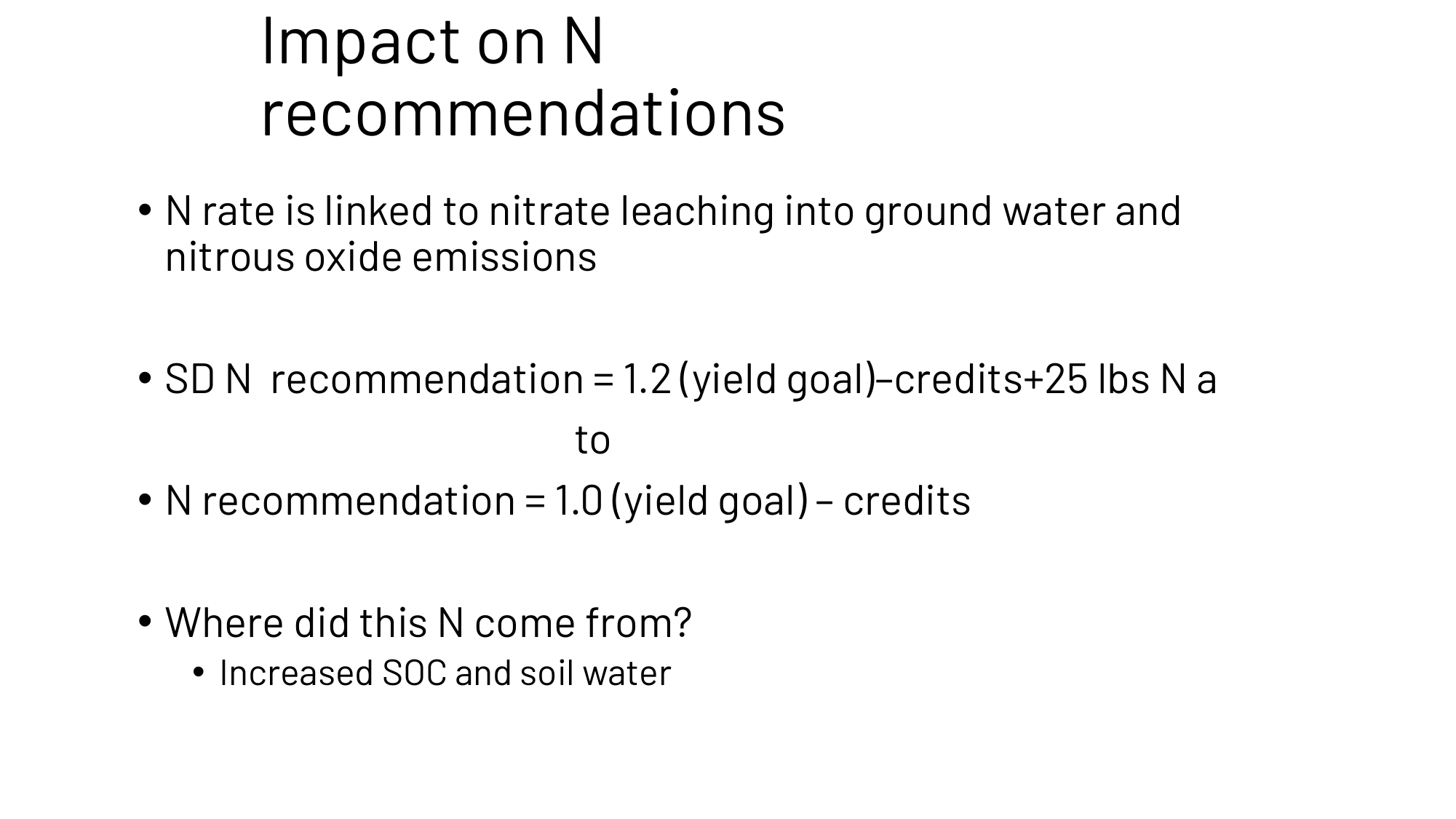

# Impact on N recommendations
N rate is linked to nitrate leaching into ground water and nitrous oxide emissions

SD N  recommendation = 1.2 (yield goal)–credits+25 lbs N a
				to
N recommendation = 1.0 (yield goal) – credits

Where did this N come from?
Increased SOC and soil water